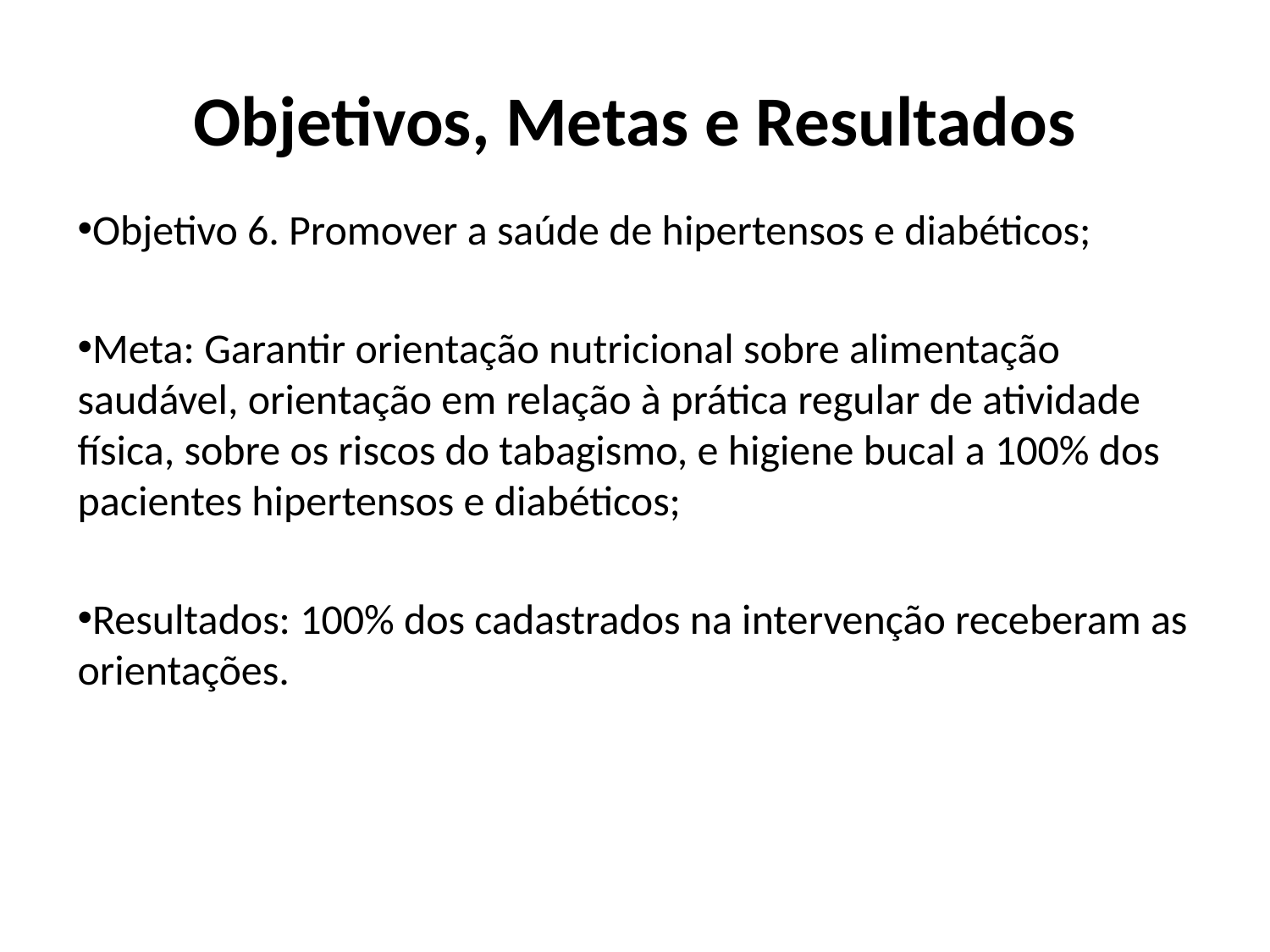

Objetivos, Metas e Resultados
#
Objetivo 6. Promover a saúde de hipertensos e diabéticos;

Meta: Garantir orientação nutricional sobre alimentação saudável, orientação em relação à prática regular de atividade física, sobre os riscos do tabagismo, e higiene bucal a 100% dos pacientes hipertensos e diabéticos;

Resultados: 100% dos cadastrados na intervenção receberam as orientações.